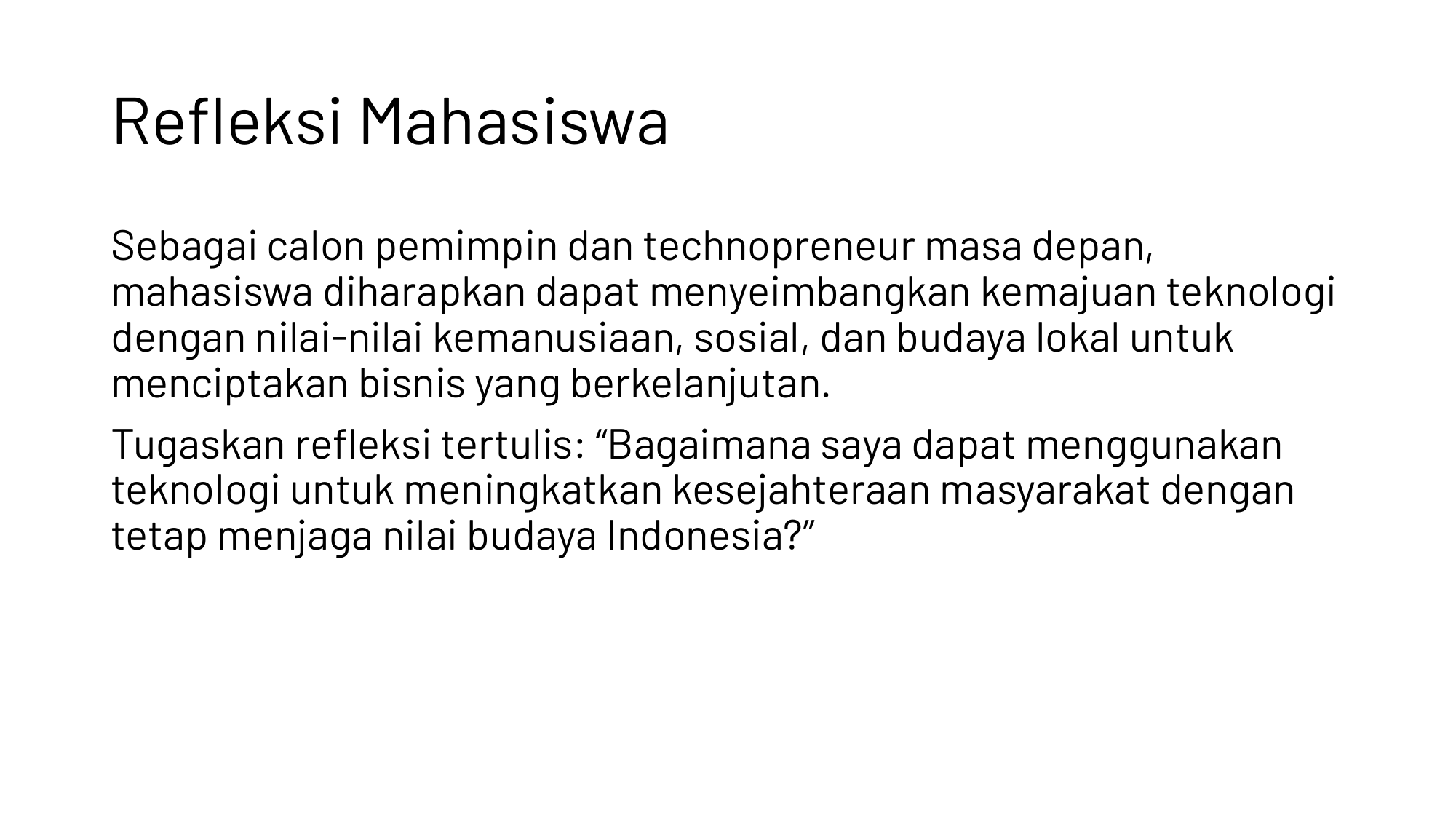

# Refleksi Mahasiswa
Sebagai calon pemimpin dan technopreneur masa depan, mahasiswa diharapkan dapat menyeimbangkan kemajuan teknologi dengan nilai-nilai kemanusiaan, sosial, dan budaya lokal untuk menciptakan bisnis yang berkelanjutan.
Tugaskan refleksi tertulis: “Bagaimana saya dapat menggunakan teknologi untuk meningkatkan kesejahteraan masyarakat dengan tetap menjaga nilai budaya Indonesia?”